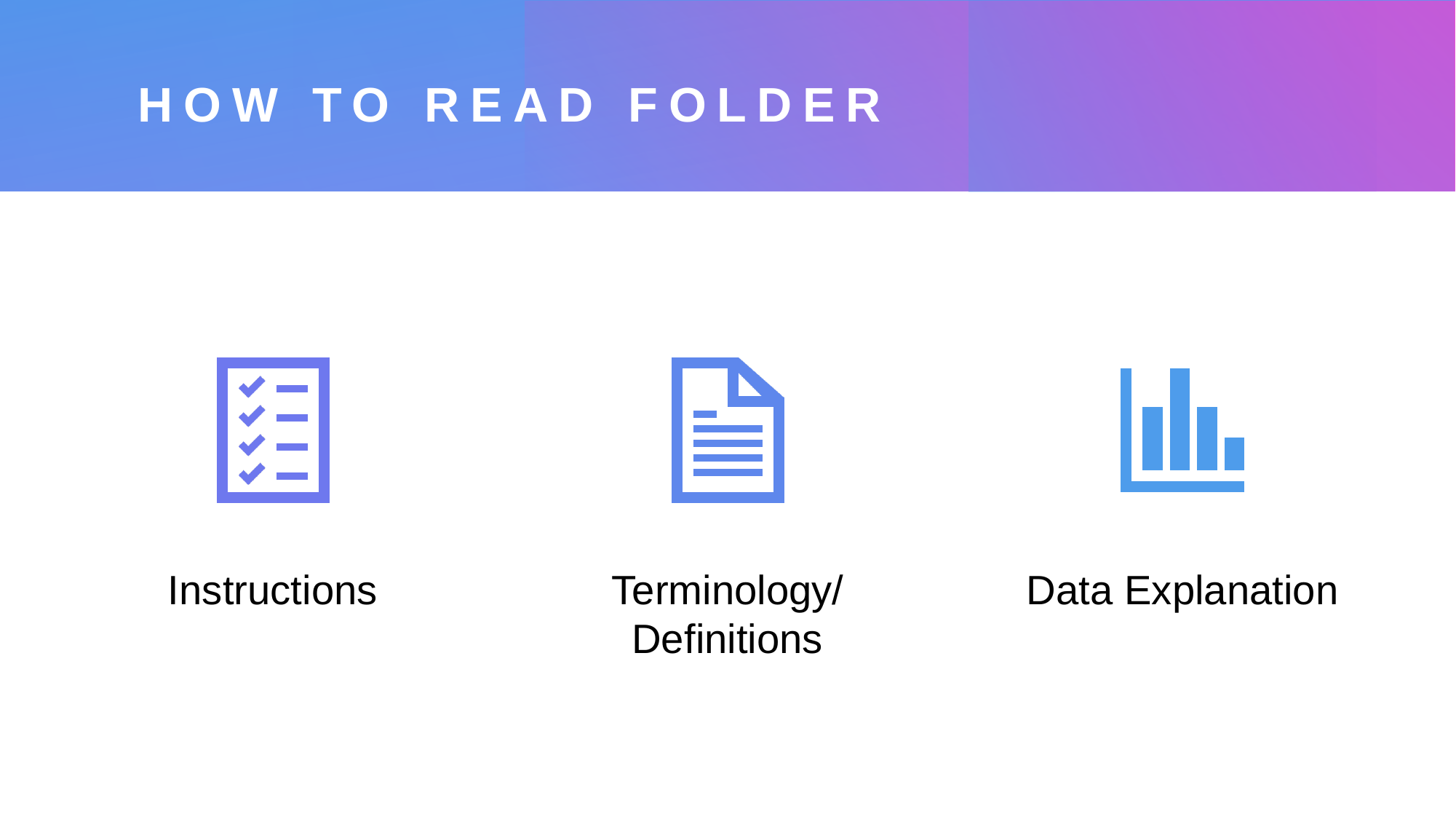

# How to read folder
Instructions
Terminology/Definitions
Data Explanation